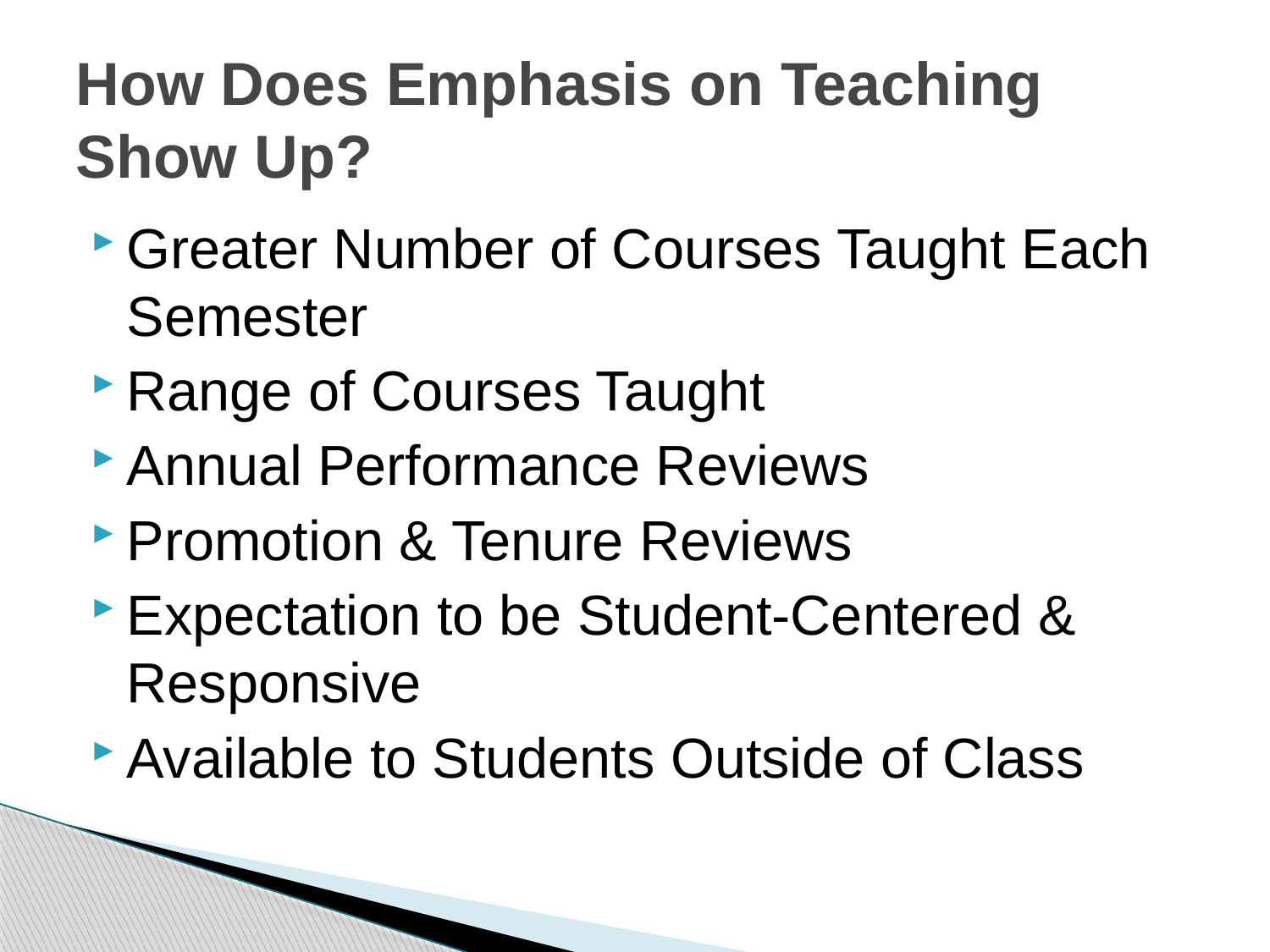

# How Does Emphasis on Teaching Show Up?
Greater Number of Courses Taught Each Semester
Range of Courses Taught
Annual Performance Reviews
Promotion & Tenure Reviews
Expectation to be Student-Centered & Responsive
Available to Students Outside of Class